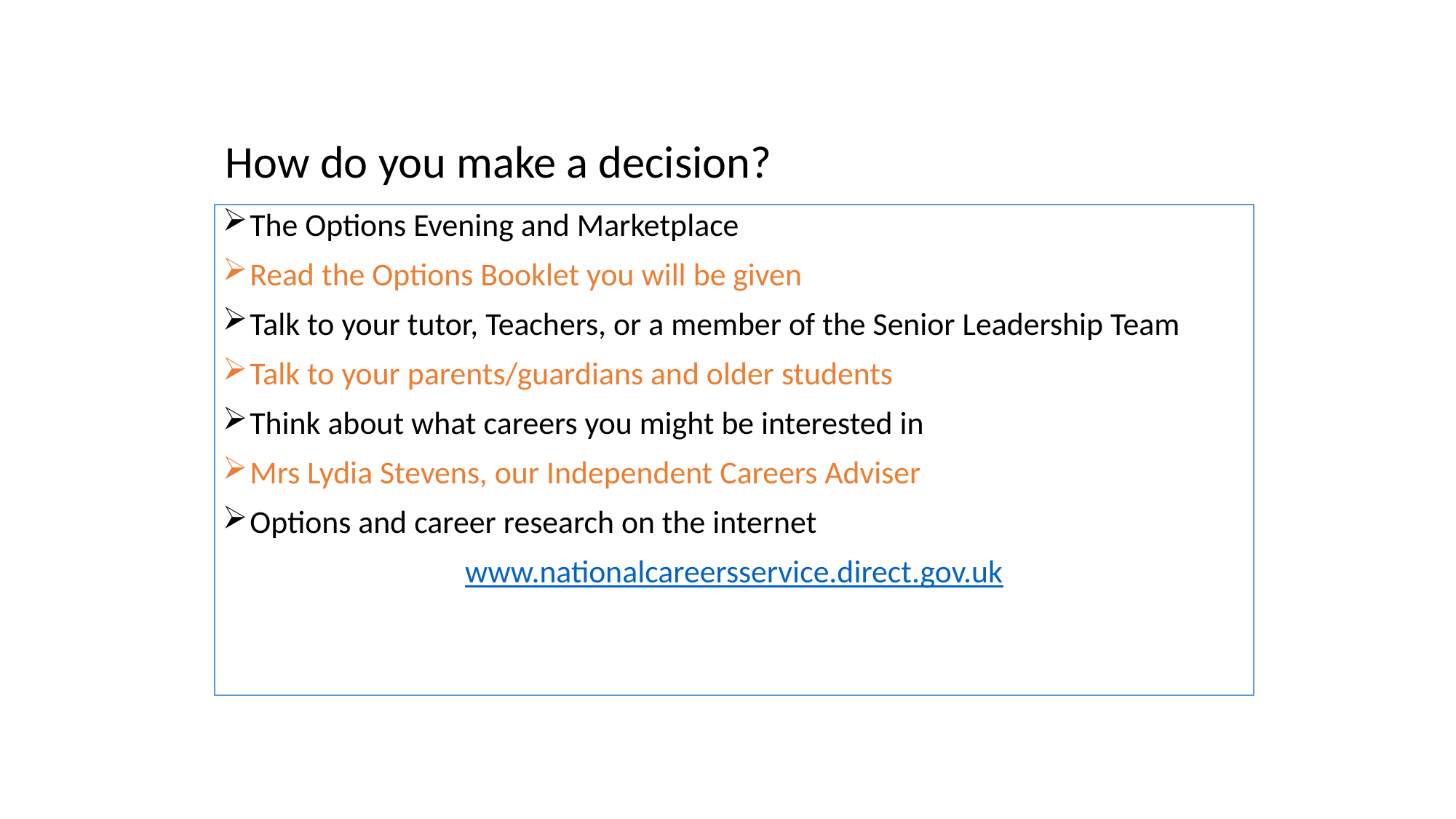

# How do you make a decision?
The Options Evening and Marketplace
Read the Options Booklet you will be given
Talk to your tutor, Teachers, or a member of the Senior Leadership Team
Talk to your parents/guardians and older students
Think about what careers you might be interested in
Mrs Lydia Stevens, our Independent Careers Adviser
Options and career research on the internet
www.nationalcareersservice.direct.gov.uk